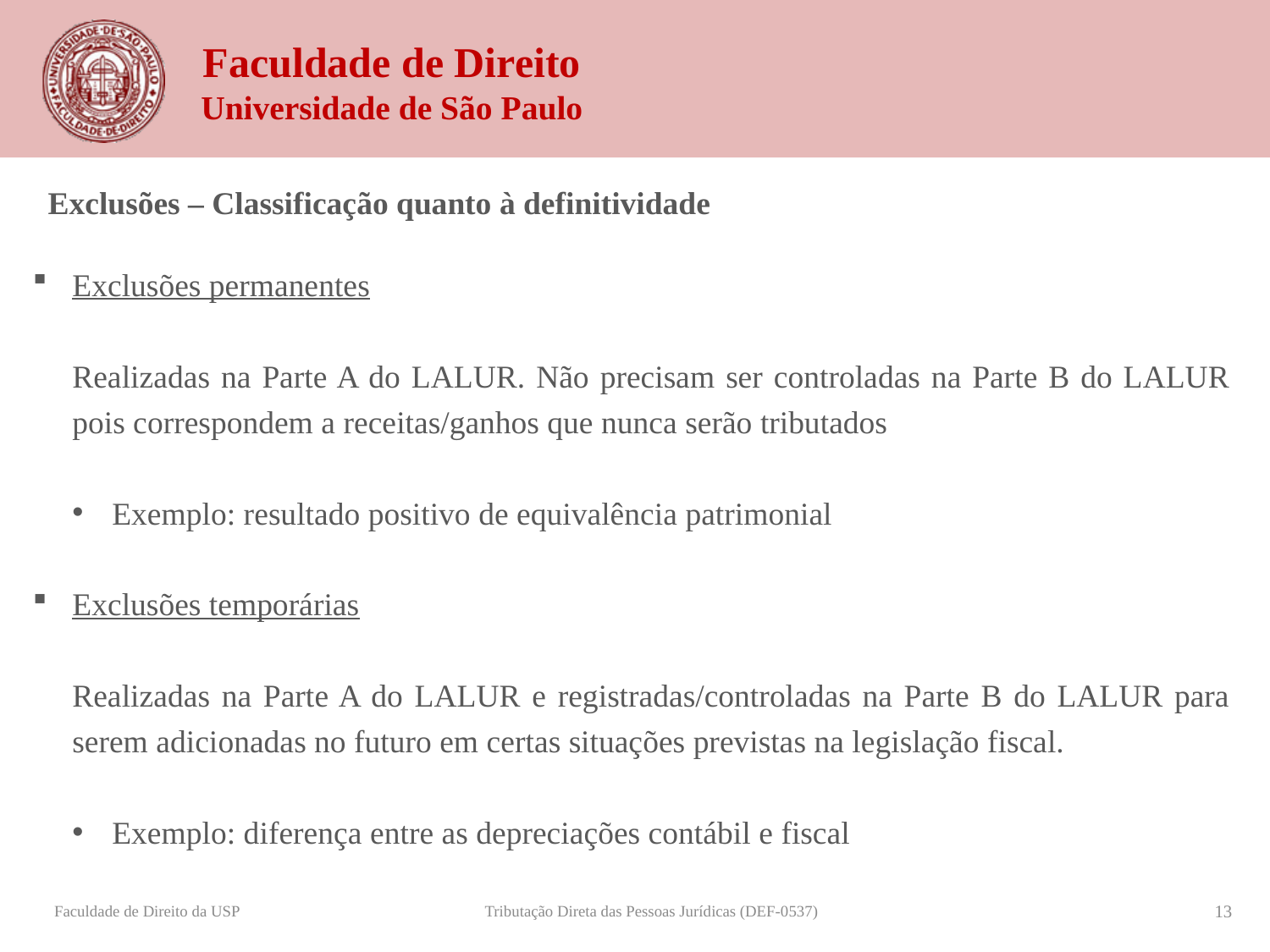

Exclusões – Classificação quanto à definitividade
Exclusões permanentes

Realizadas na Parte A do LALUR. Não precisam ser controladas na Parte B do LALUR pois correspondem a receitas/ganhos que nunca serão tributados

Exemplo: resultado positivo de equivalência patrimonial

Exclusões temporárias

Realizadas na Parte A do LALUR e registradas/controladas na Parte B do LALUR para serem adicionadas no futuro em certas situações previstas na legislação fiscal.

Exemplo: diferença entre as depreciações contábil e fiscal